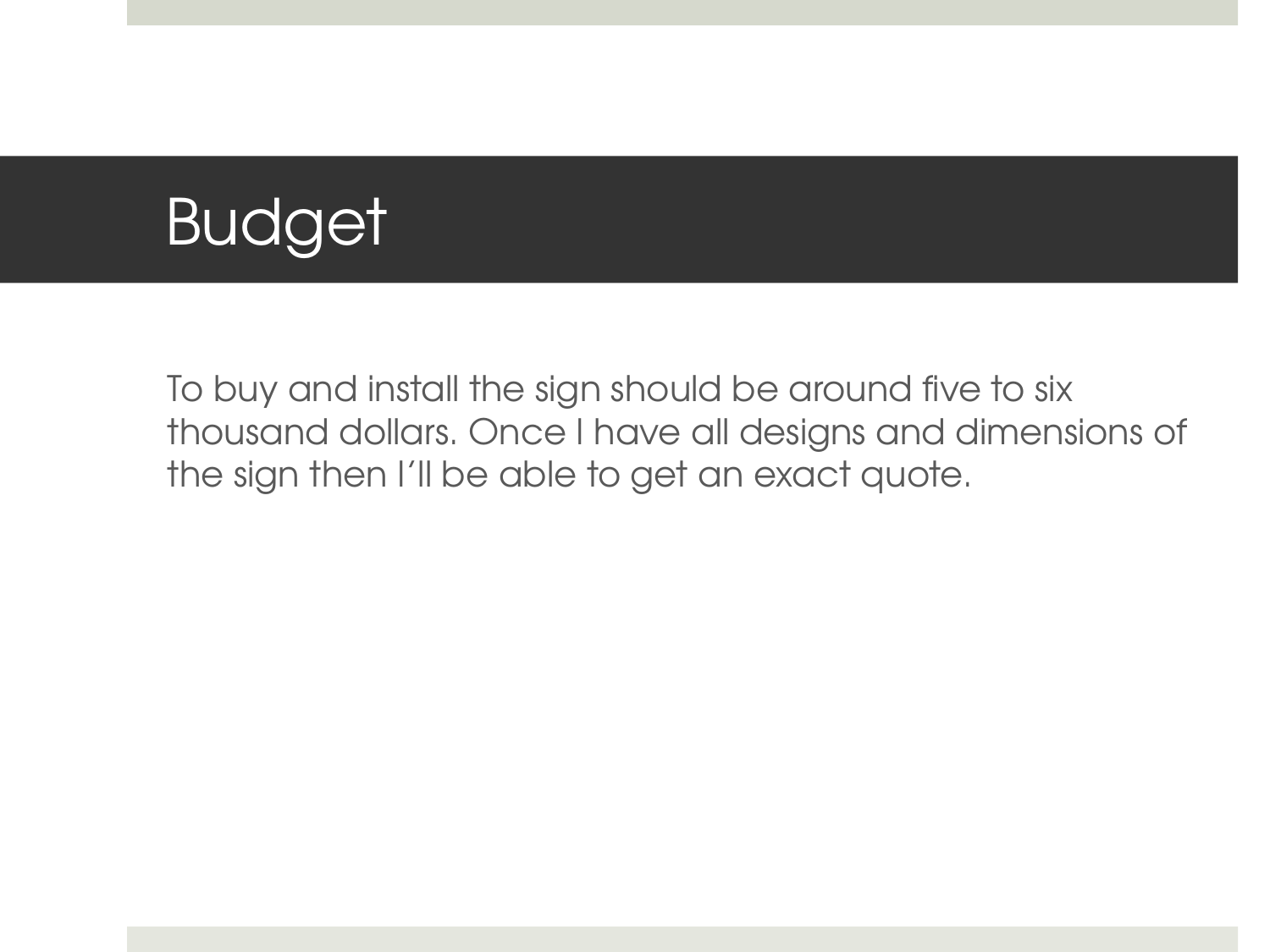

# Budget
To buy and install the sign should be around five to six thousand dollars. Once I have all designs and dimensions of the sign then I’ll be able to get an exact quote.